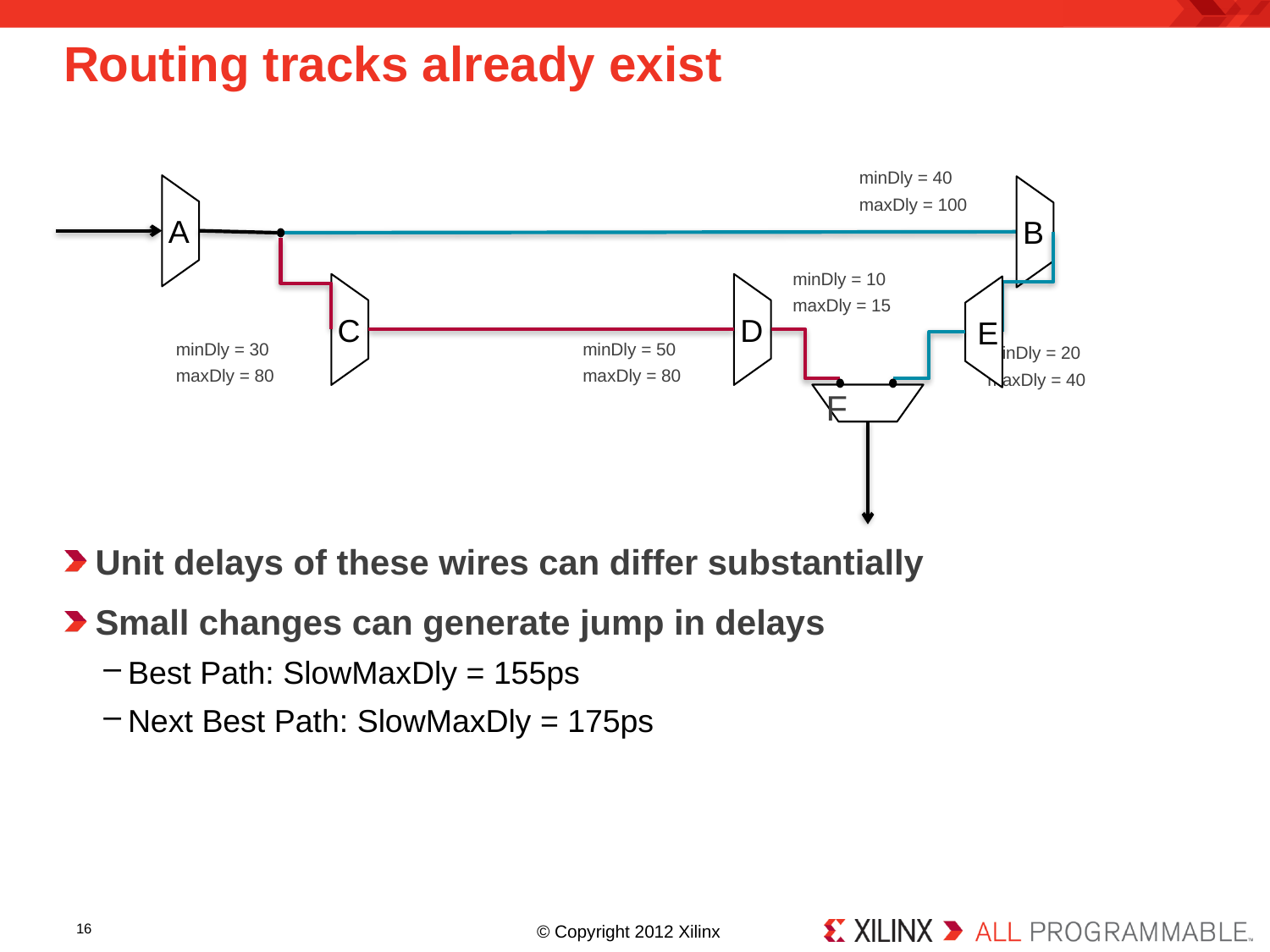

# Routing tracks already exist
minDly = 40
maxDly = 100
A
B

C
D
E
F

minDly = 10
maxDly = 15
minDly = 30
maxDly = 80
minDly = 50
maxDly = 80
minDly = 20
maxDly = 40
Unit delays of these wires can differ substantially
Small changes can generate jump in delays
Best Path: SlowMaxDly = 155ps
Next Best Path: SlowMaxDly = 175ps

16